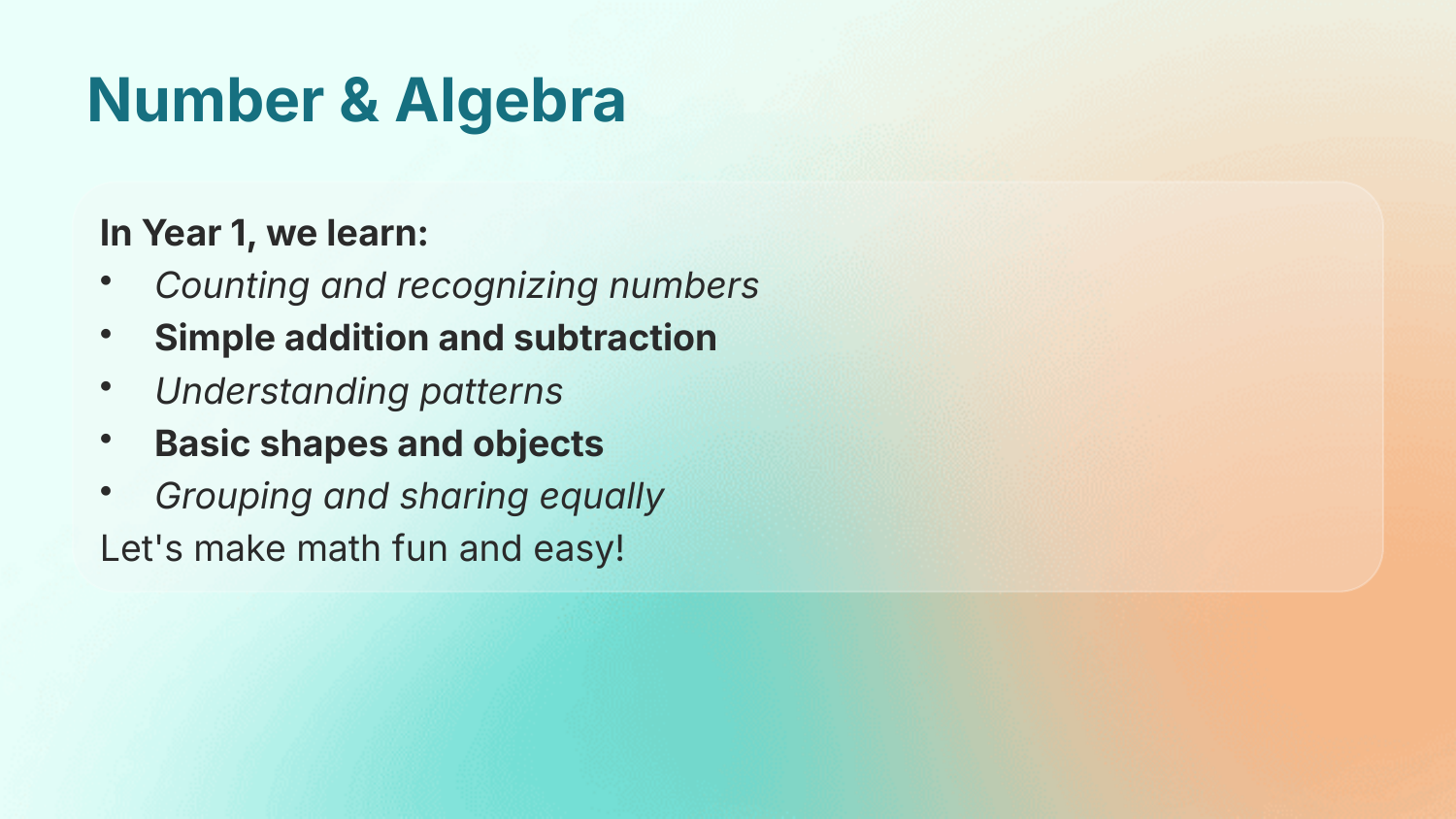

Number & Algebra
In Year 1, we learn:
Counting and recognizing numbers
Simple addition and subtraction
Understanding patterns
Basic shapes and objects
Grouping and sharing equally
Let's make math fun and easy!